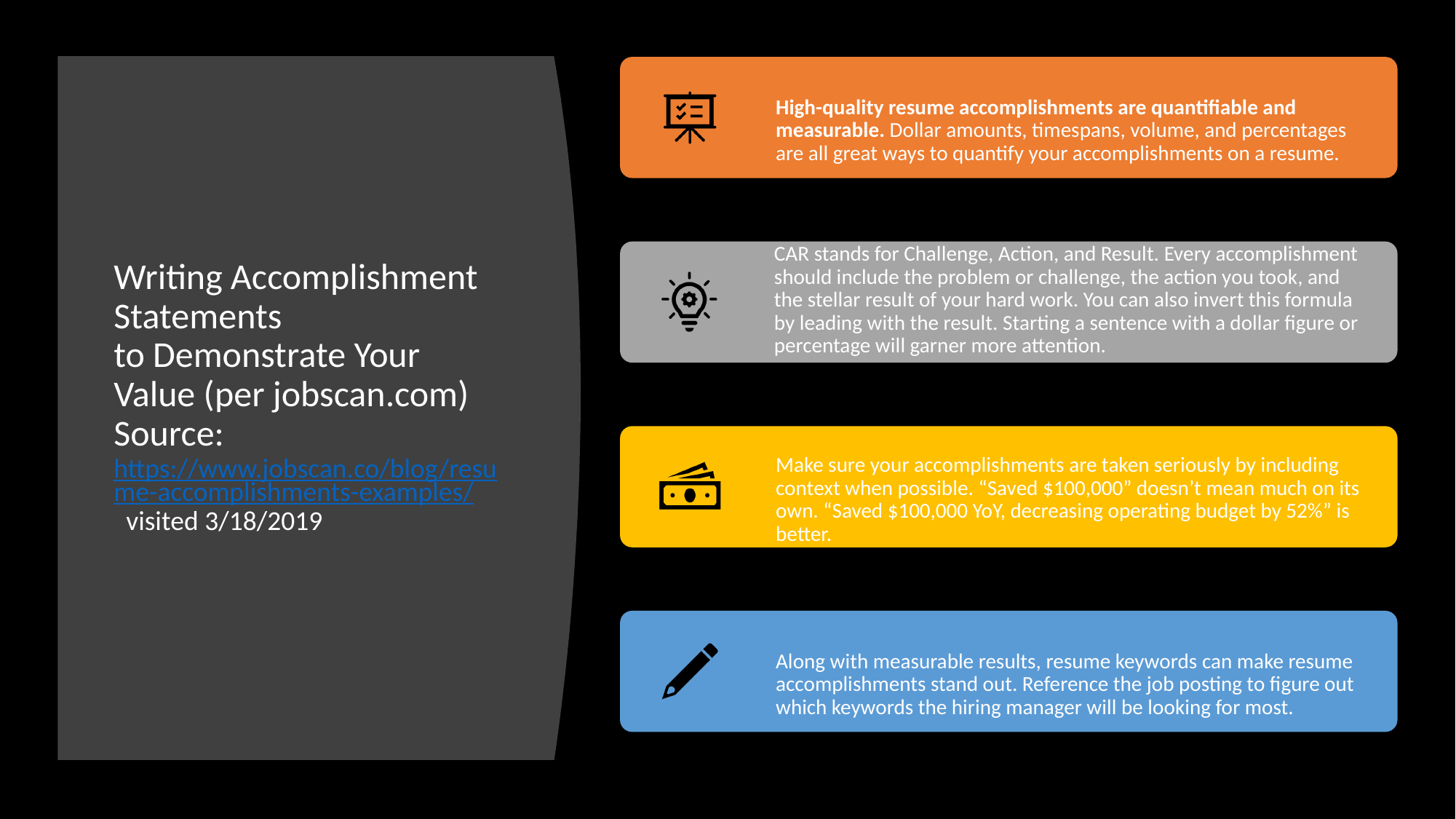

High-quality resume accomplishments are quantifiable and measurable. Dollar amounts, timespans, volume, and percentages are all great ways to quantify your accomplishments on a resume.
CAR stands for Challenge, Action, and Result. Every accomplishment should include the problem or challenge, the action you took, and the stellar result of your hard work. You can also invert this formula by leading with the result. Starting a sentence with a dollar figure or percentage will garner more attention.
Make sure your accomplishments are taken seriously by including context when possible. “Saved $100,000” doesn’t mean much on its own. “Saved $100,000 YoY, decreasing operating budget by 52%” is better.
Along with measurable results, resume keywords can make resume accomplishments stand out. Reference the job posting to figure out which keywords the hiring manager will be looking for most.

# Writing Accomplishment Statements to Demonstrate Your Value (per jobscan.com) Source:  https://www.jobscan.co/blog/resume-accomplishments-examples/  visited 3/18/2019